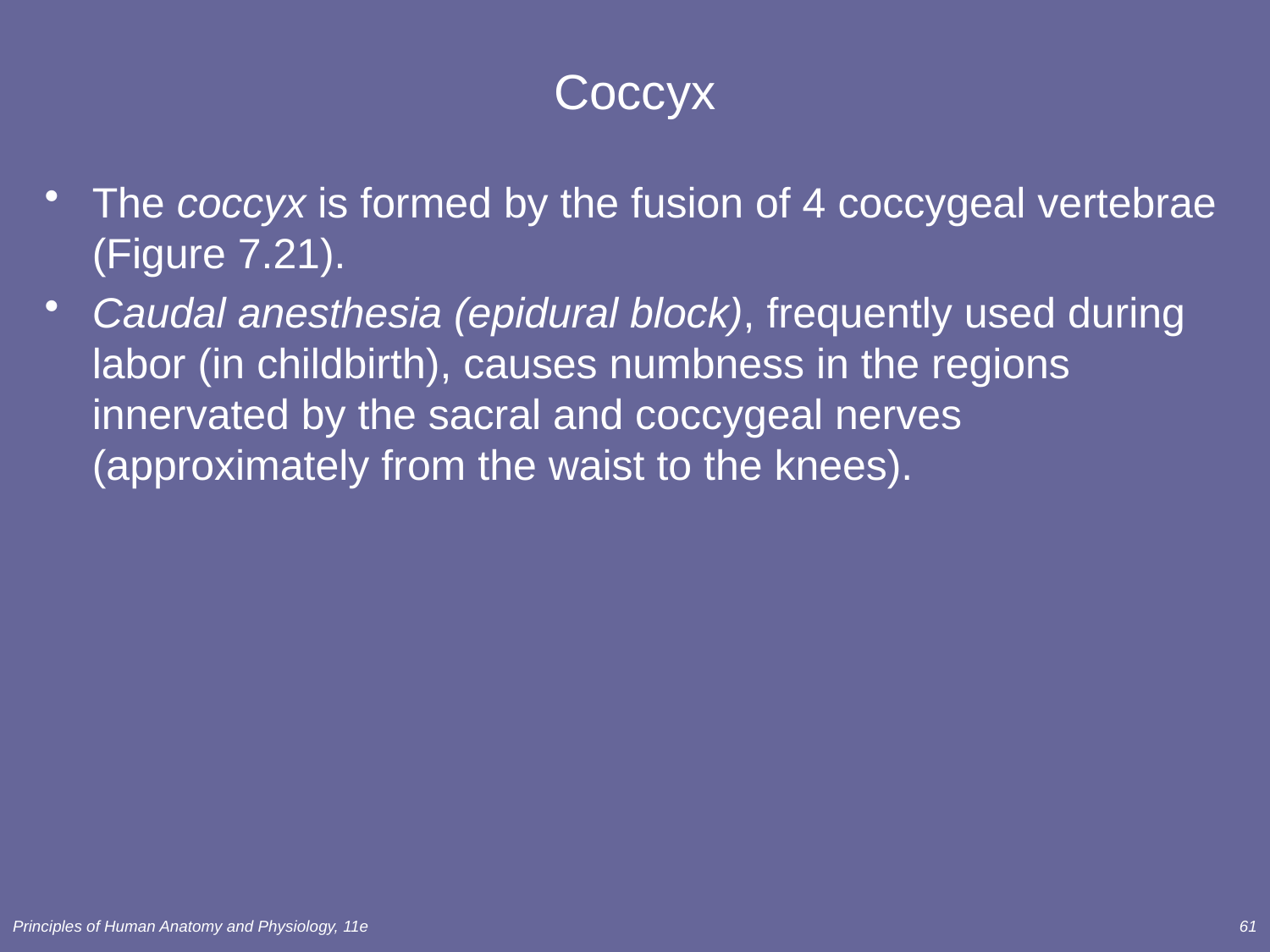

# Coccyx
The coccyx is formed by the fusion of 4 coccygeal vertebrae (Figure 7.21).
Caudal anesthesia (epidural block), frequently used during labor (in childbirth), causes numbness in the regions innervated by the sacral and coccygeal nerves (approximately from the waist to the knees).
Principles of Human Anatomy and Physiology, 11e
61